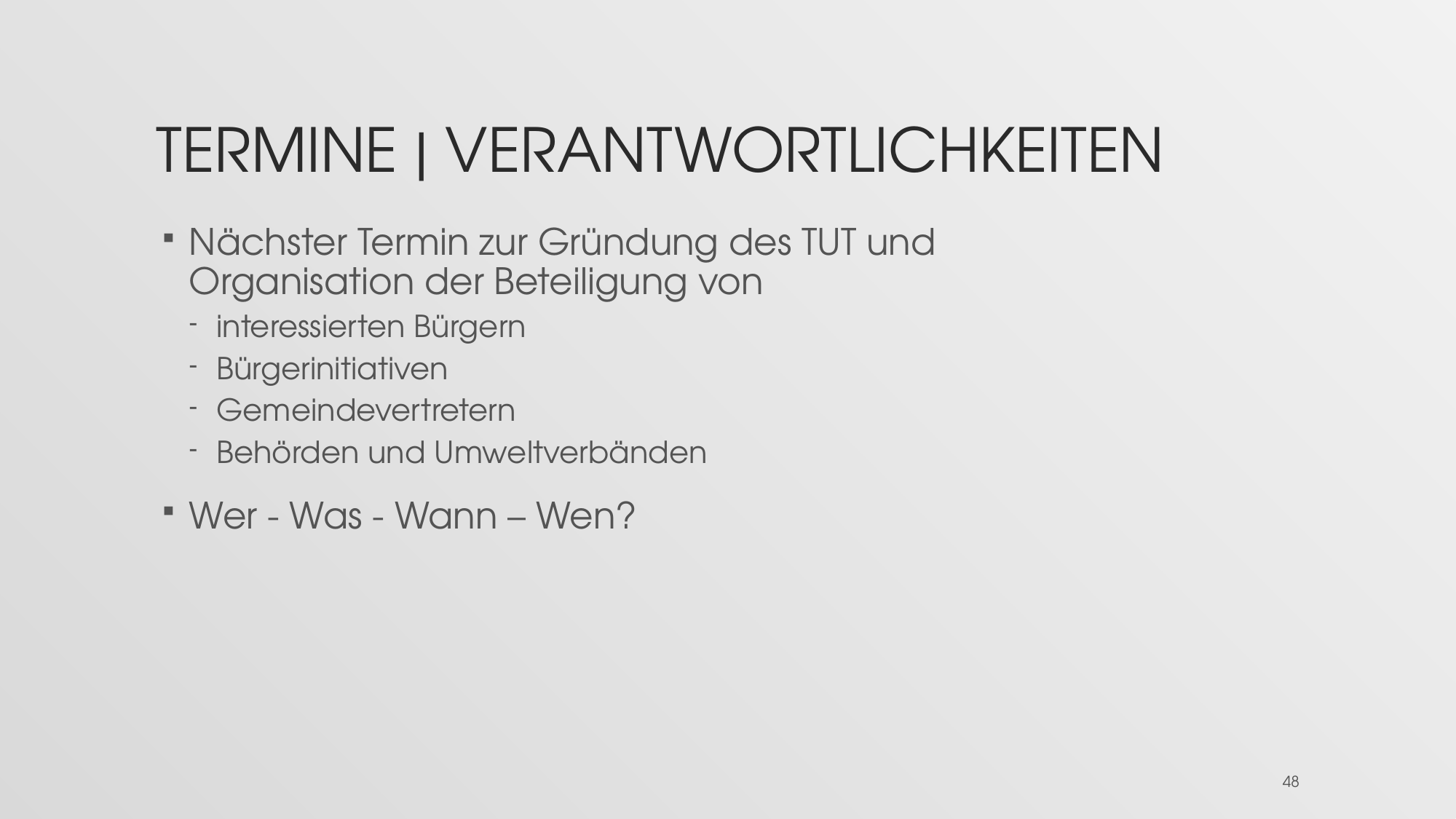

# Termine | Verantwortlichkeiten
Nächster Termin zur Gründung des TUT und
Organisation der Beteiligung von
interessierten Bürgern
Bürgerinitiativen
Gemeindevertretern
Behörden und Umweltverbänden
Wer - Was - Wann – Wen?

48